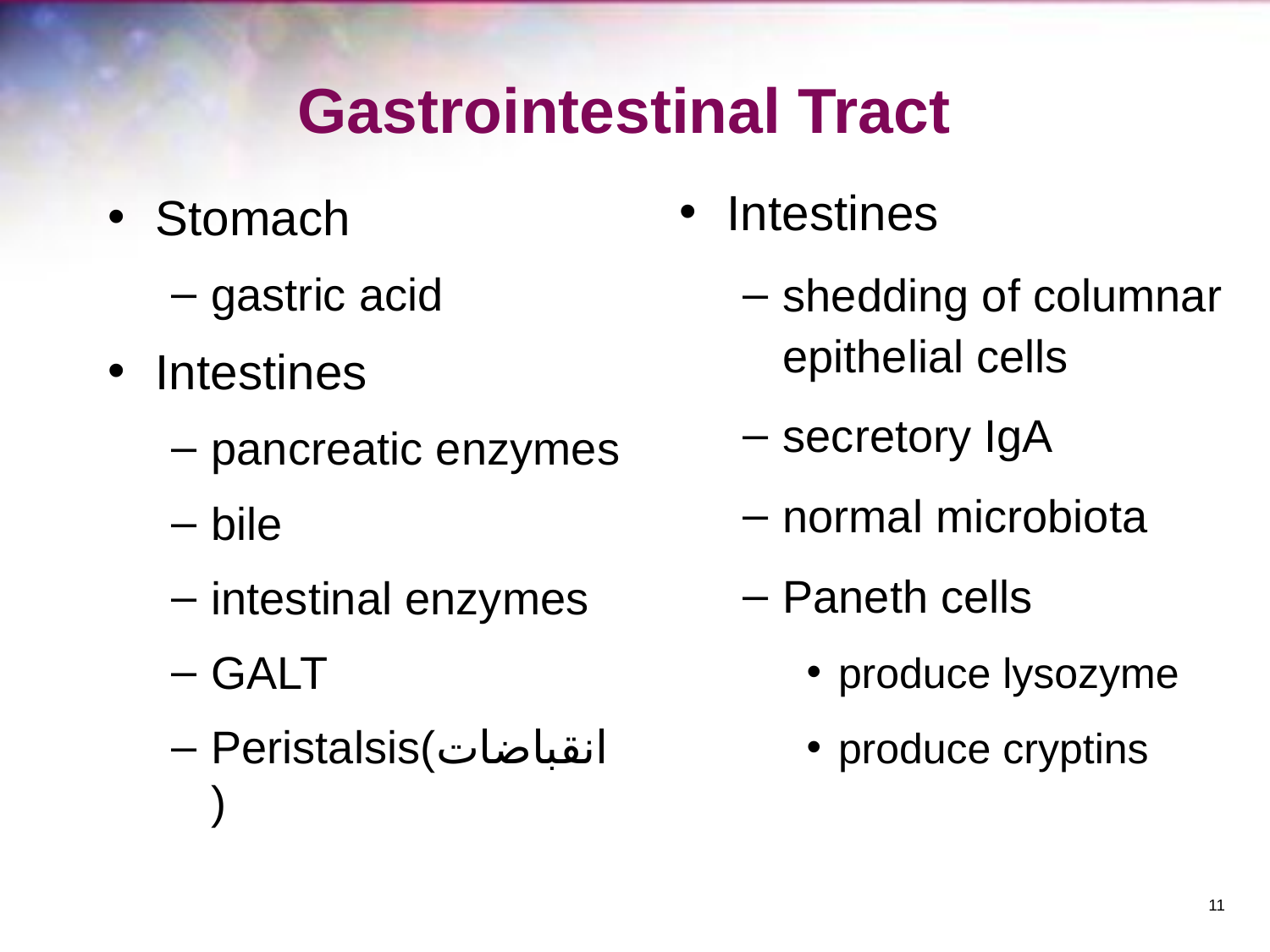

# Gastrointestinal Tract
Intestines
shedding of columnar epithelial cells
secretory IgA
normal microbiota
Paneth cells
produce lysozyme
produce cryptins
Stomach
gastric acid
Intestines
pancreatic enzymes
bile
intestinal enzymes
GALT
Peristalsis(انقباضات)
11